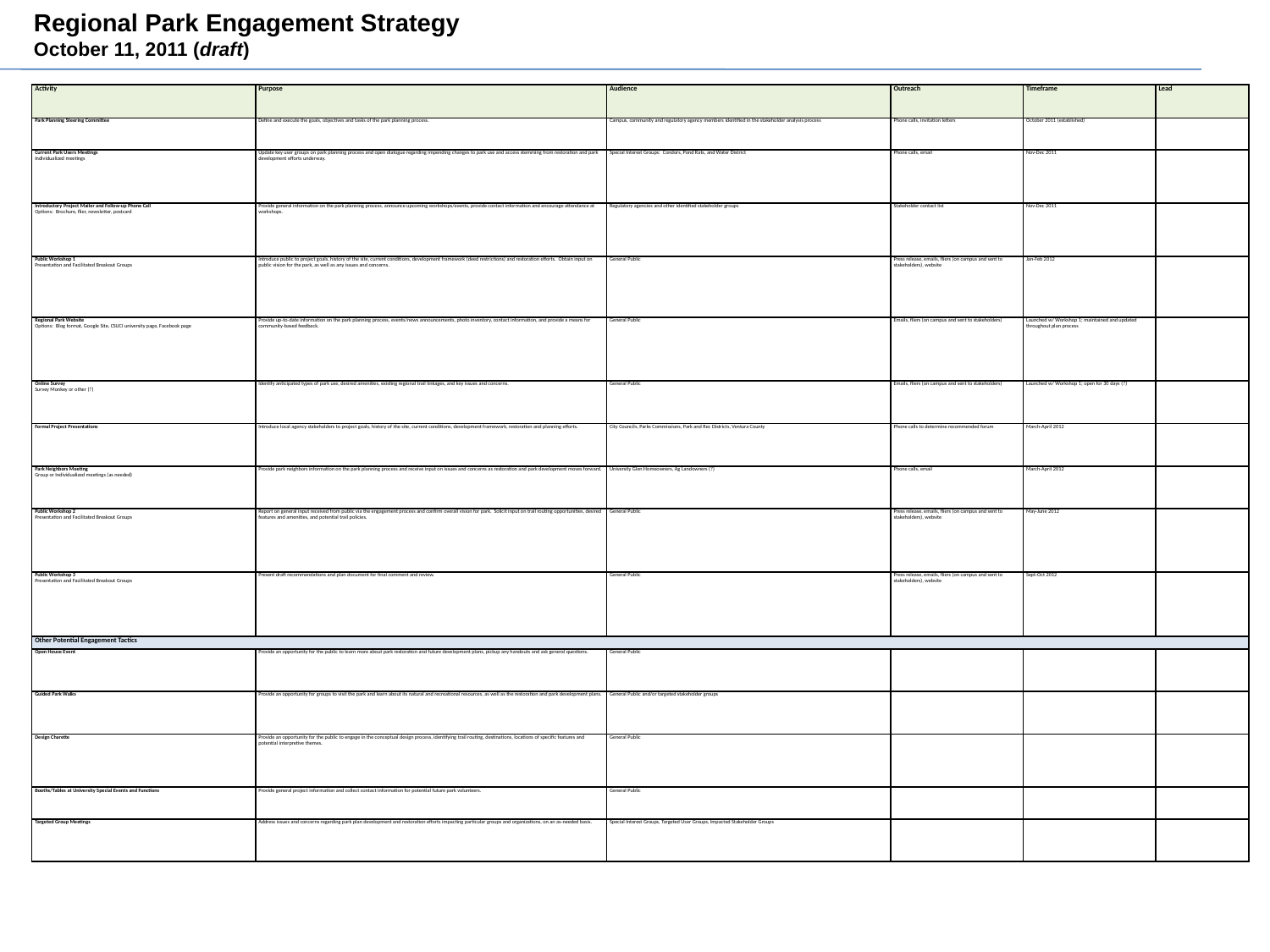

Regional Park Engagement Strategy
October 11, 2011 (draft)

| Activity | Purpose | Audience | Outreach | Timeframe | Lead |
| --- | --- | --- | --- | --- | --- |
| Park Planning Steering Committee | Define and execute the goals, objectives and tasks of the park planning process. | Campus, community and regulatory agency members identified in the stakeholder analysis process | Phone calls, invitation letters | October 2011 (established) |  |
| Current Park Users Meetings Individualized meetings | Update key user groups on park planning process and open dialogue regarding impending changes to park use and access stemming from restoration and park development efforts underway. | Special Interest Groups: Condors, Pond Rats, and Water District | Phone calls, email | Nov-Dec 2011 |  |
| Introductory Project Mailer and Follow-up Phone Call Options: Brochure, flier, newsletter, postcard | Provide general information on the park planning process, announce upcoming workshops/events, provide contact information and encourage attendance at workshops. | Regulatory agencies and other identified stakeholder groups | Stakeholder contact list | Nov-Dec 2011 |  |
| Public Workshop 1 Presentation and Facilitated Breakout Groups | Introduce public to project goals, history of the site, current conditions, development framework (deed restrictions) and restoration efforts. Obtain input on public vision for the park, as well as any issues and concerns. | General Public | Press release, emails, fliers (on campus and sent to stakeholders), website | Jan-Feb 2012 |  |
| Regional Park Website Options: Blog format, Google Site, CSUCI university page, Facebook page | Provide up-to-date information on the park planning process, events/news announcements, photo inventory, contact information, and provide a means for community-based feedback. | General Public | Emails, fliers (on campus and sent to stakeholders) | Launched w/ Workshop 1; maintained and updated throughout plan process |  |
| Online Survey Survey Monkey or other (?) | Identify anticipated types of park use, desired amenities, existing regional trail linkages, and key issues and concerns. | General Public | Emails, fliers (on campus and sent to stakeholders) | Launched w/ Workshop 1; open for 30 days (?) |  |
| Formal Project Presentations | Introduce local agency stakeholders to project goals, history of the site, current conditions, development framework, restoration and planning efforts. | City Councils, Parks Commissions, Park and Rec Districts, Ventura County | Phone calls to determine recommended forum | March-April 2012 |  |
| Park Neighbors Meeting Group or Individualized meetings (as needed) | Provide park neighbors information on the park planning process and receive input on issues and concerns as restoration and park development moves forward. | University Glen Homeowners, Ag Landowners (?) | Phone calls, email | March-April 2012 |  |
| Public Workshop 2 Presentation and Facilitated Breakout Groups | Report on general input received from public via the engagement process and confirm overall vision for park. Solicit input on trail routing opportunities, desired features and amenities, and potential trail policies. | General Public | Press release, emails, fliers (on campus and sent to stakeholders), website | May-June 2012 |  |
| Public Workshop 3 Presentation and Facilitated Breakout Groups | Present draft recommendations and plan document for final comment and review. | General Public | Press release, emails, fliers (on campus and sent to stakeholders), website | Sept-Oct 2012 |  |
| Other Potential Engagement Tactics |  |  |  |  |  |
| Open House Event | Provide an opportunity for the public to learn more about park restoration and future development plans, pickup any handouts and ask general questions. | General Public |  |  |  |
| Guided Park Walks | Provide an opportunity for groups to visit the park and learn about its natural and recreational resources, as well as the restoration and park development plans. | General Public and/or targeted stakeholder groups |  |  |  |
| Design Charette | Provide an opportunity for the public to engage in the conceptual design process, identifying trail routing, destinations, locations of specific features and potential interpretive themes. | General Public |  |  |  |
| Booths/Tables at University Special Events and Functions | Provide general project information and collect contact information for potential future park volunteers. | General Public |  |  |  |
| Targeted Group Meetings | Address issues and concerns regarding park plan development and restoration efforts impacting particular groups and organizations, on an as-needed basis. | Special Interest Groups, Targeted User Groups, Impacted Stakeholder Groups |  |  |  |